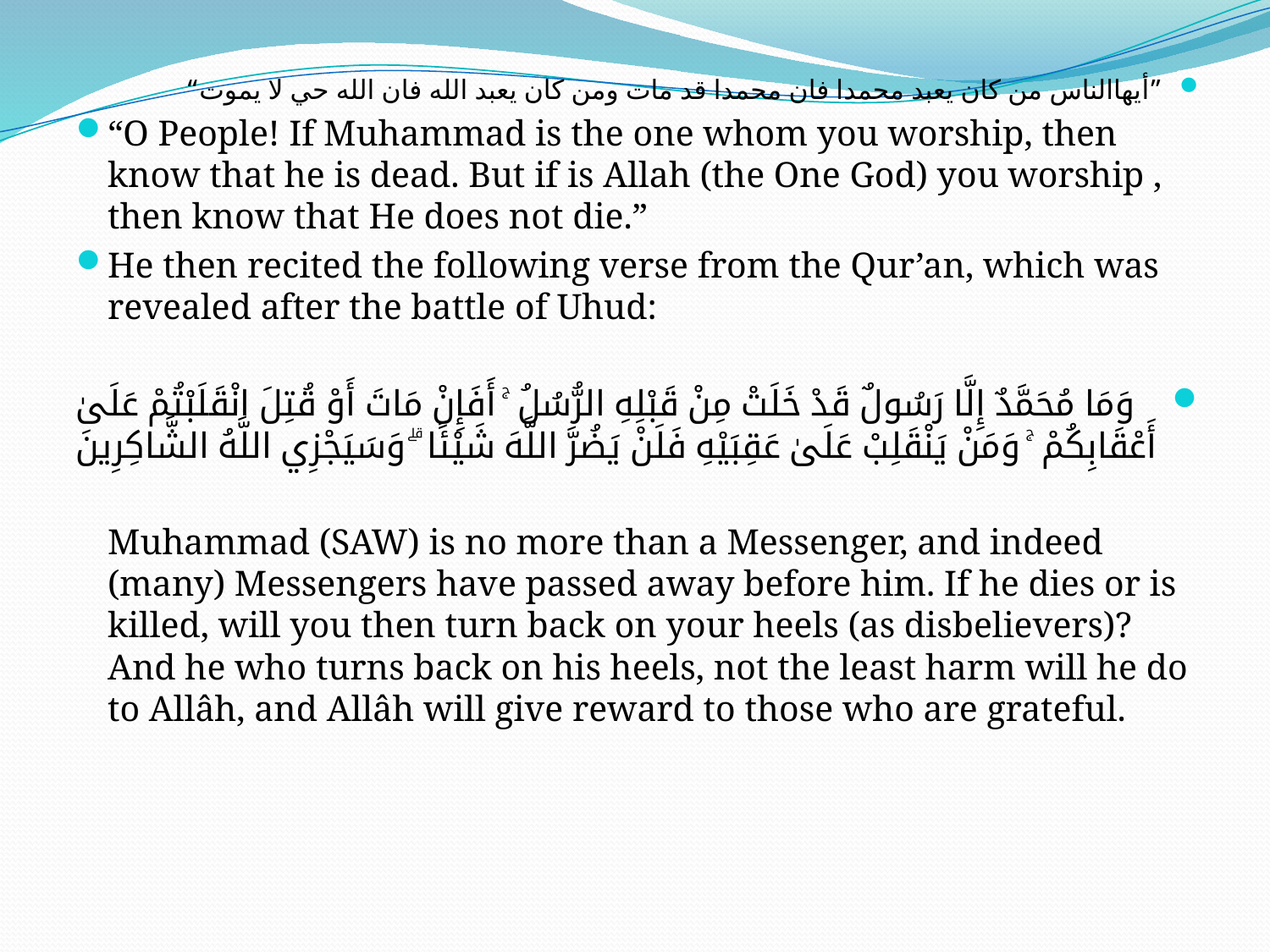

”أيهاالناس من كان يعبد محمدا فان محمدا قد مات ومن كان يعبد الله فان الله حي لا يموت“
“O People! If Muhammad is the one whom you worship, then know that he is dead. But if is Allah (the One God) you worship , then know that He does not die.”
He then recited the following verse from the Qur’an, which was revealed after the battle of Uhud:

وَمَا مُحَمَّدٌ إِلَّا رَسُولٌ قَدْ خَلَتْ مِنْ قَبْلِهِ الرُّسُلُ ۚ أَفَإِنْ مَاتَ أَوْ قُتِلَ انْقَلَبْتُمْ عَلَىٰ أَعْقَابِكُمْ ۚ وَمَنْ يَنْقَلِبْ عَلَىٰ عَقِبَيْهِ فَلَنْ يَضُرَّ اللَّهَ شَيْئًا ۗ وَسَيَجْزِي اللَّهُ الشَّاكِرِينَ

		Muhammad (SAW) is no more than a Messenger, and indeed (many) Messengers have passed away before him. If he dies or is killed, will you then turn back on your heels (as disbelievers)? And he who turns back on his heels, not the least harm will he do to Allâh, and Allâh will give reward to those who are grateful.